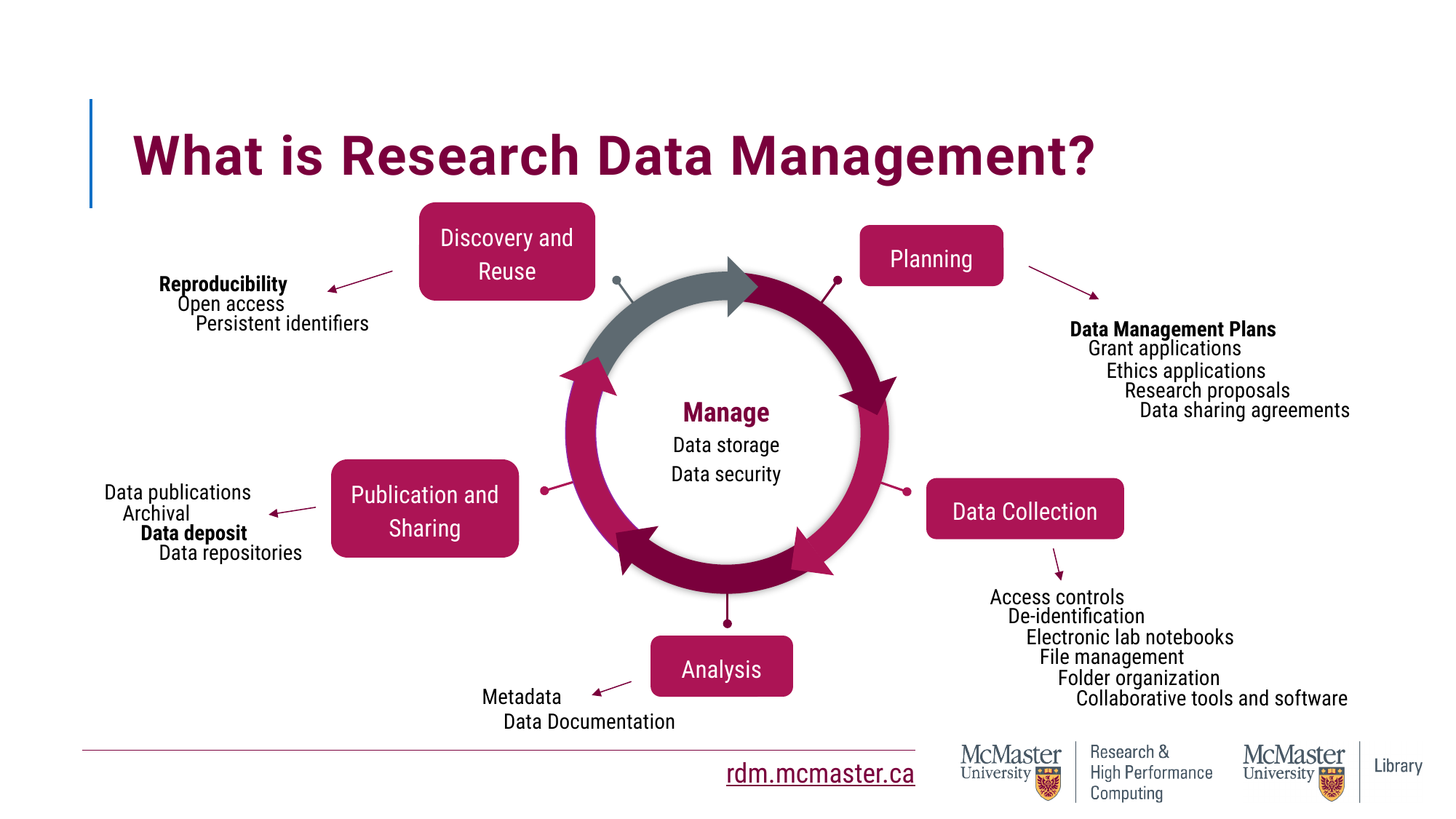

# What is Research Data Management?
Discovery and Reuse
Planning

Manage
Data storage
Data security

Publication and Sharing
Data Collection

Analysis
Reproducibility
Open access
Persistent identifiers
Data Management Plans
Grant applications
Ethics applications
Research proposals
Data sharing agreements
Data publications
Archival
Data deposit
Data repositories
Access controls
De-identification
Electronic lab notebooks
File management
Folder organization
Metadata
Collaborative tools and software
Data Documentation